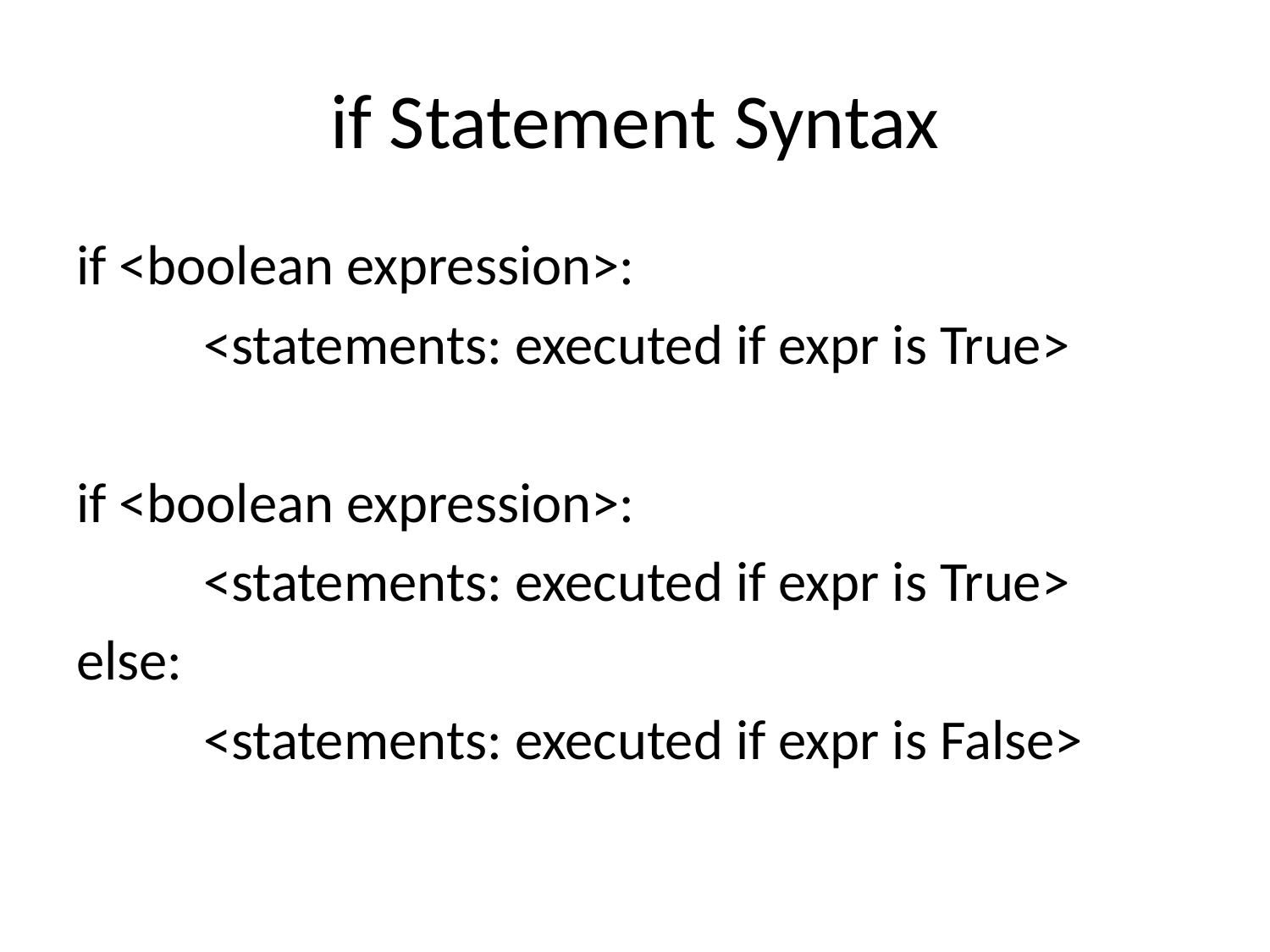

# if Statement Syntax
if <boolean expression>:
	<statements: executed if expr is True>

if <boolean expression>:
	<statements: executed if expr is True>
else:
	<statements: executed if expr is False>